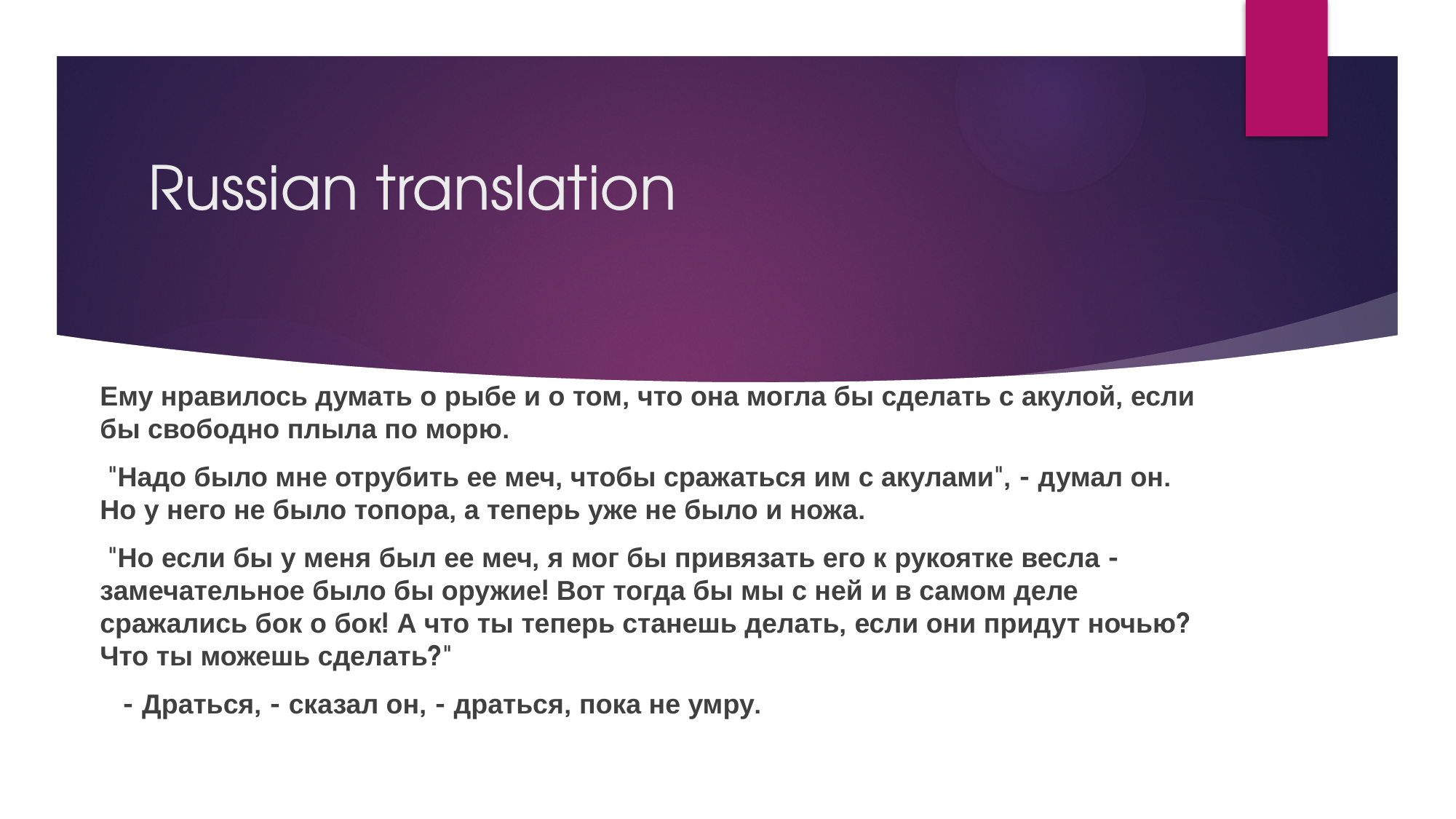

# Russian translation
Ему нравилось думать о рыбе и о том, что она могла бы сделать с акулой, если бы свободно плыла по морю.
 "Надо было мне отрубить ее меч, чтобы сражаться им с акулами", - думал он. Но у него не было топора, а теперь уже не было и ножа.
 "Но если бы у меня был ее меч, я мог бы привязать его к рукоятке весла - замечательное было бы оружие! Вот тогда бы мы с ней и в самом деле сражались бок о бок! А что ты теперь станешь делать, если они придут ночью? Что ты можешь сделать?"
   - Драться, - сказал он, - драться, пока не умру.